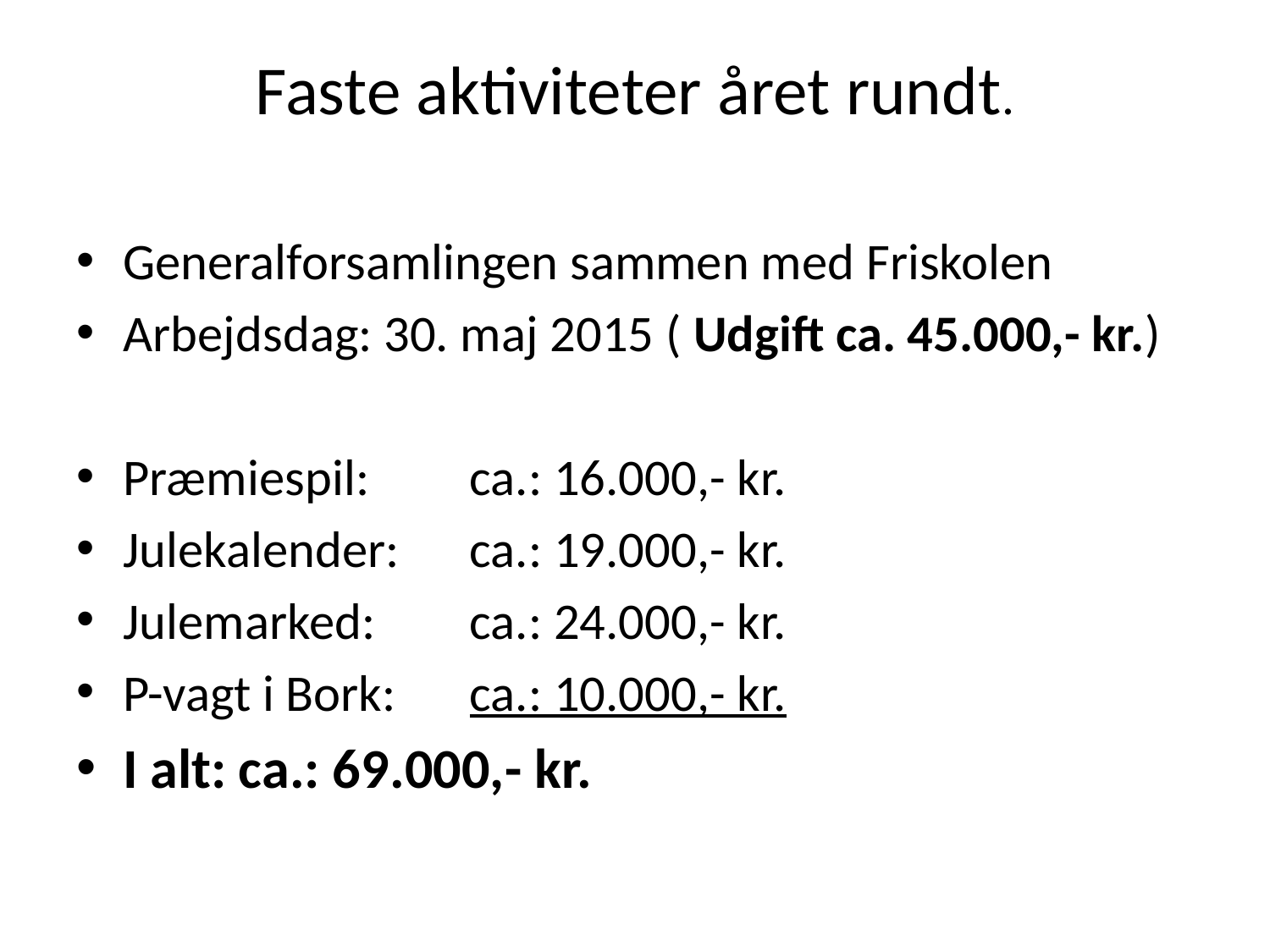

# Faste aktiviteter året rundt.
Generalforsamlingen sammen med Friskolen
Arbejdsdag: 30. maj 2015 ( Udgift ca. 45.000,- kr.)

Præmiespil:			ca.: 16.000,- kr.
Julekalender:			ca.: 19.000,- kr.
Julemarked:			ca.: 24.000,- kr.
P-vagt i Bork:			ca.: 10.000,- kr.
I alt:				ca.: 69.000,- kr.